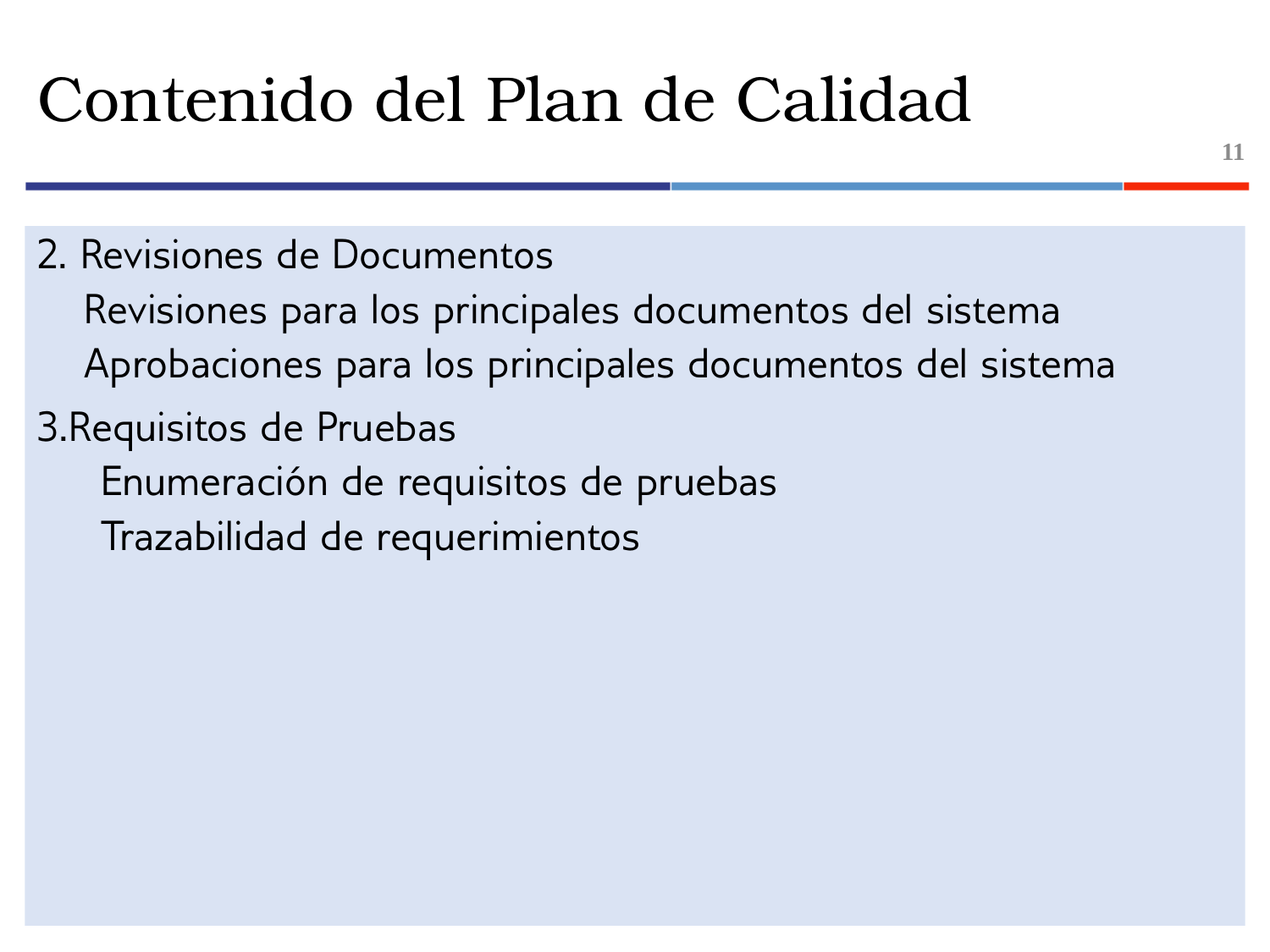

# Contenido del Plan de Calidad
11
2. Revisiones de Documentos
Revisiones para los principales documentos del sistema
Aprobaciones para los principales documentos del sistema
3.	Requisitos de Pruebas
Enumeración de requisitos de pruebas
Trazabilidad de requerimientos